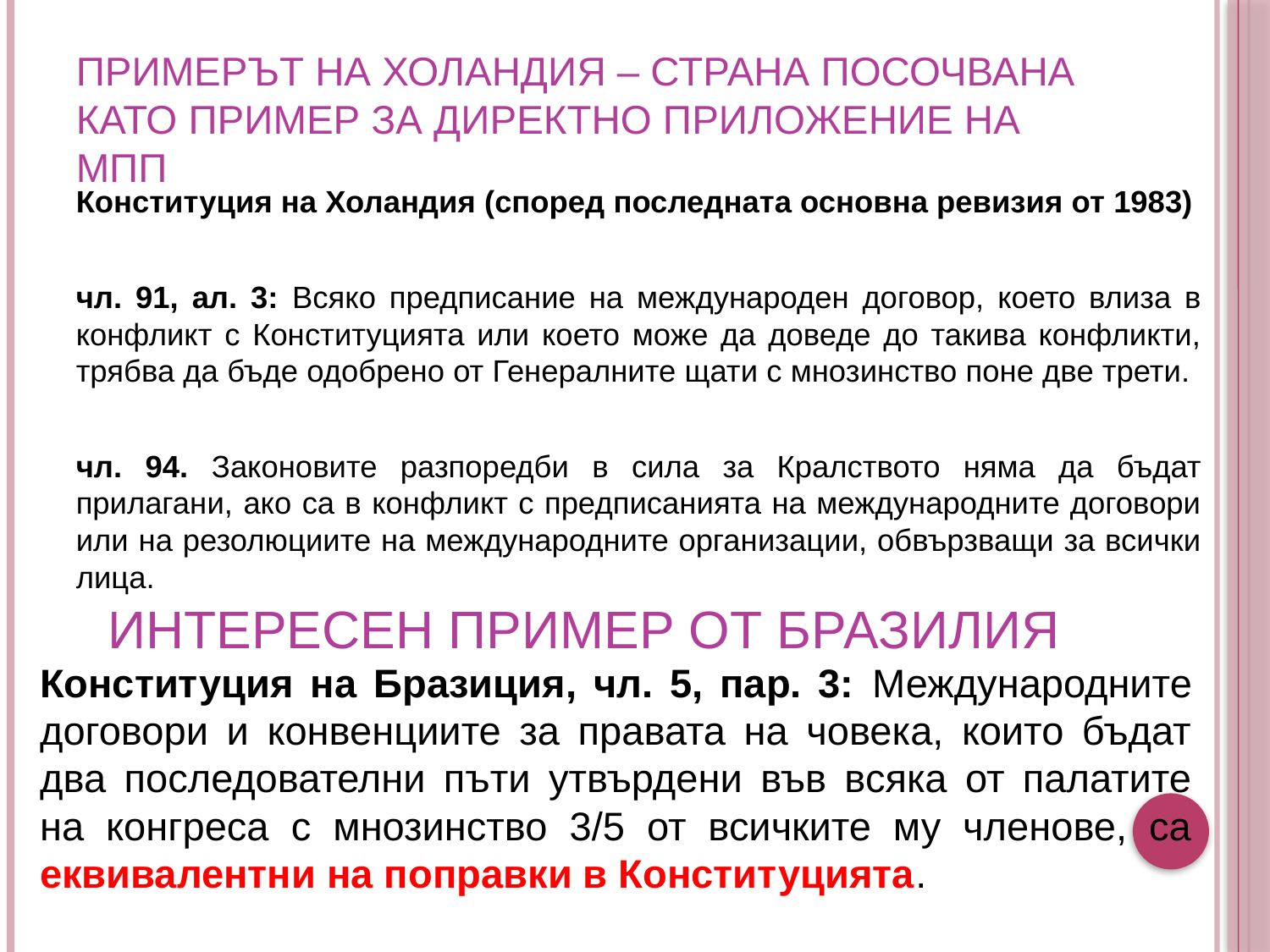

# Примерът на Холандия – страна посочвана като пример за директно приложение на МПП
Конституция на Холандия (според последната основна ревизия от 1983)

чл. 91, ал. 3: Всяко предписание на международен договор, което влиза в конфликт с Конституцията или което може да доведе до такива конфликти, трябва да бъде одобрено от Генералните щати с мнозинство поне две трети.

чл. 94. Законовите разпоредби в сила за Кралството няма да бъдат прилагани, ако са в конфликт с предписанията на международните договори или на резолюциите на международните организации, обвързващи за всички лица.
Интересен пример от Бразилия
Конституция на Бразиция, чл. 5, пар. 3: Международните договори и конвенциите за правата на човека, които бъдат два последователни пъти утвърдени във всяка от палатите на конгреса с мнозинство 3/5 от всичките му членове, са еквивалентни на поправки в Конституцията.